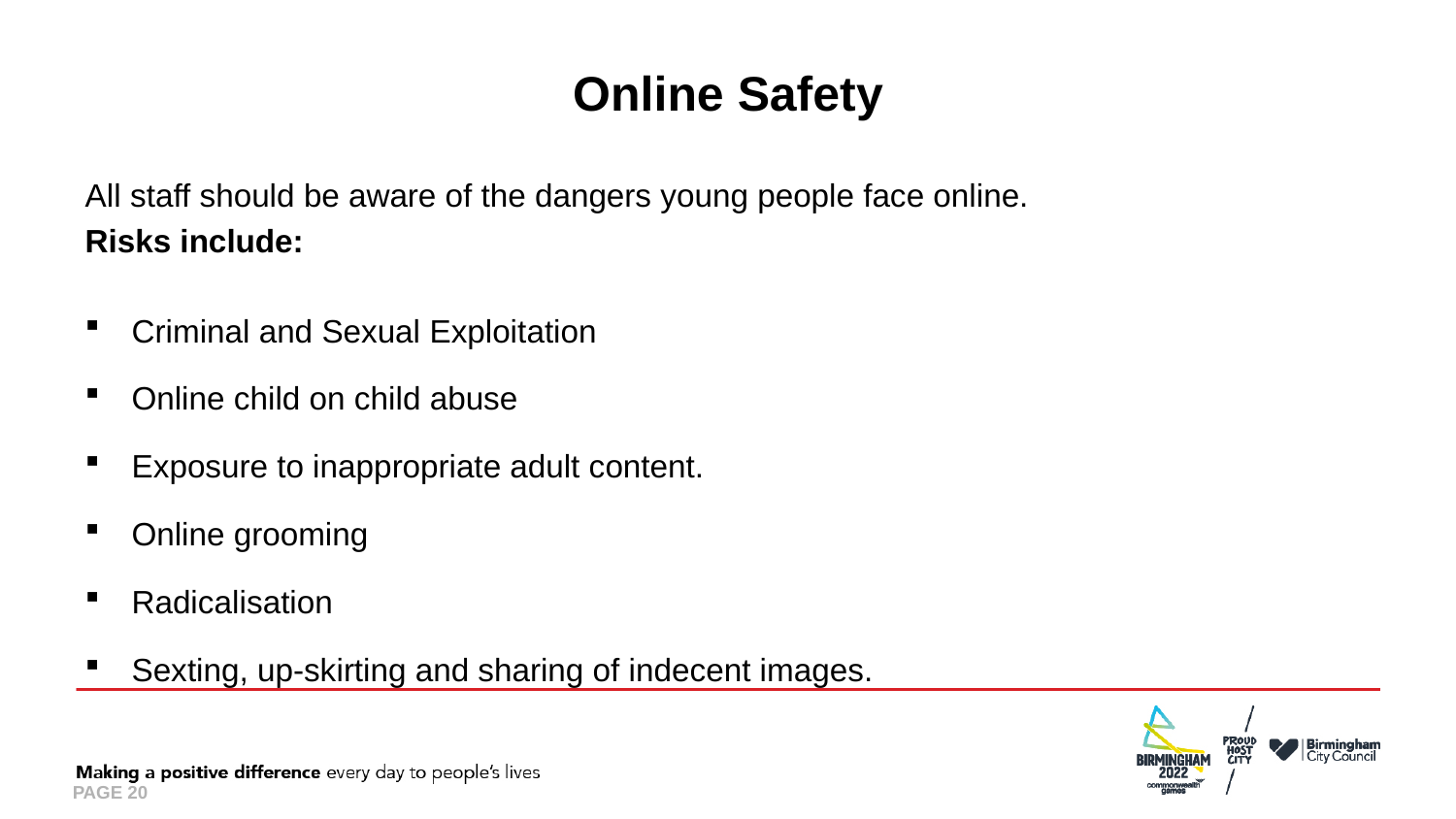

# Online Safety
All staff should be aware of the dangers young people face online.
Risks include:

Criminal and Sexual Exploitation

Online child on child abuse

Exposure to inappropriate adult content.

Online grooming

Radicalisation

Sexting, up-skirting and sharing of indecent images.

PAGE 20